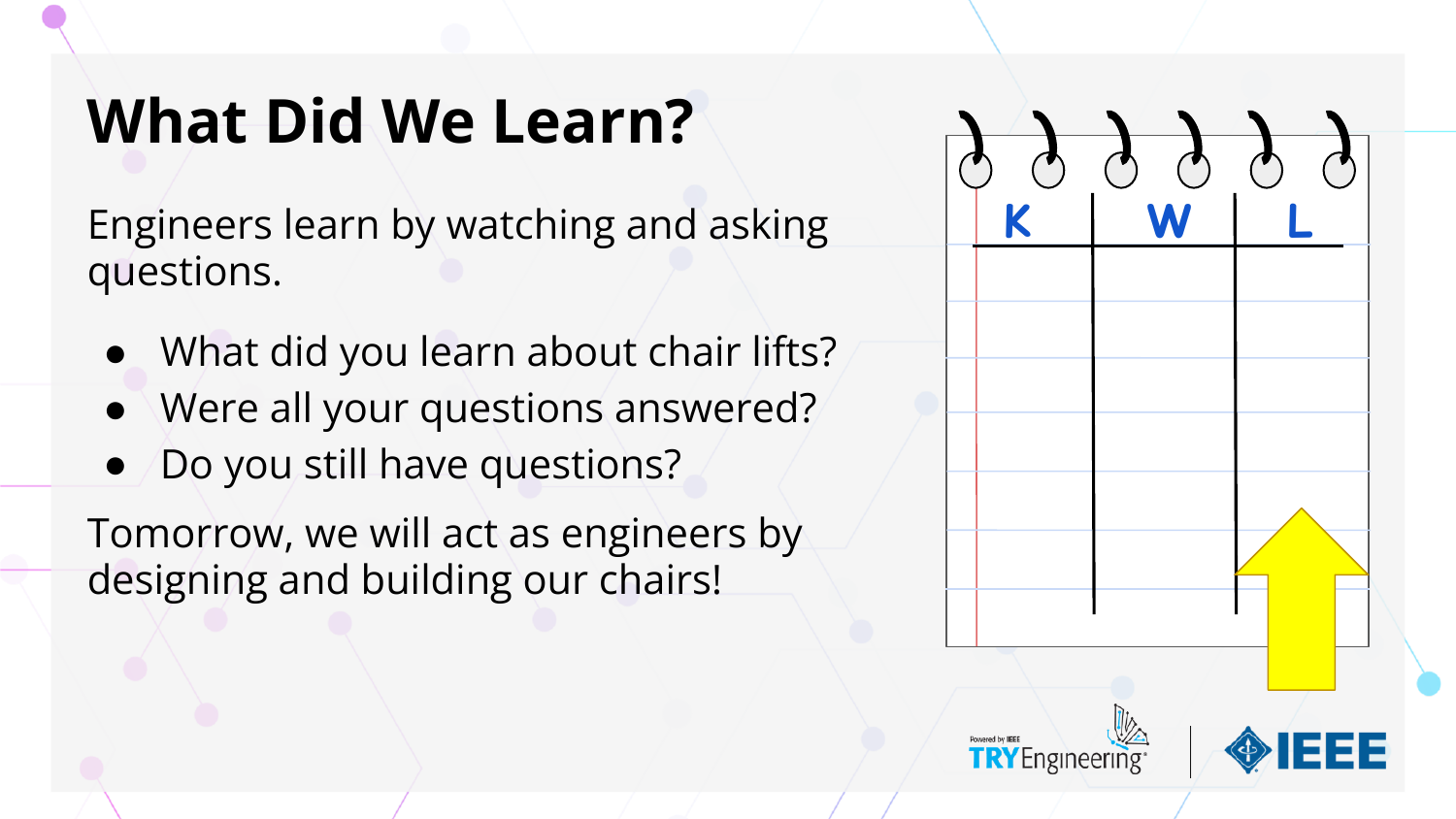

# What Did We Learn?

K      W     L
Engineers learn by watching and asking questions.
What did you learn about chair lifts?
Were all your questions answered?
Do you still have questions?
Tomorrow, we will act as engineers by designing and building our chairs!